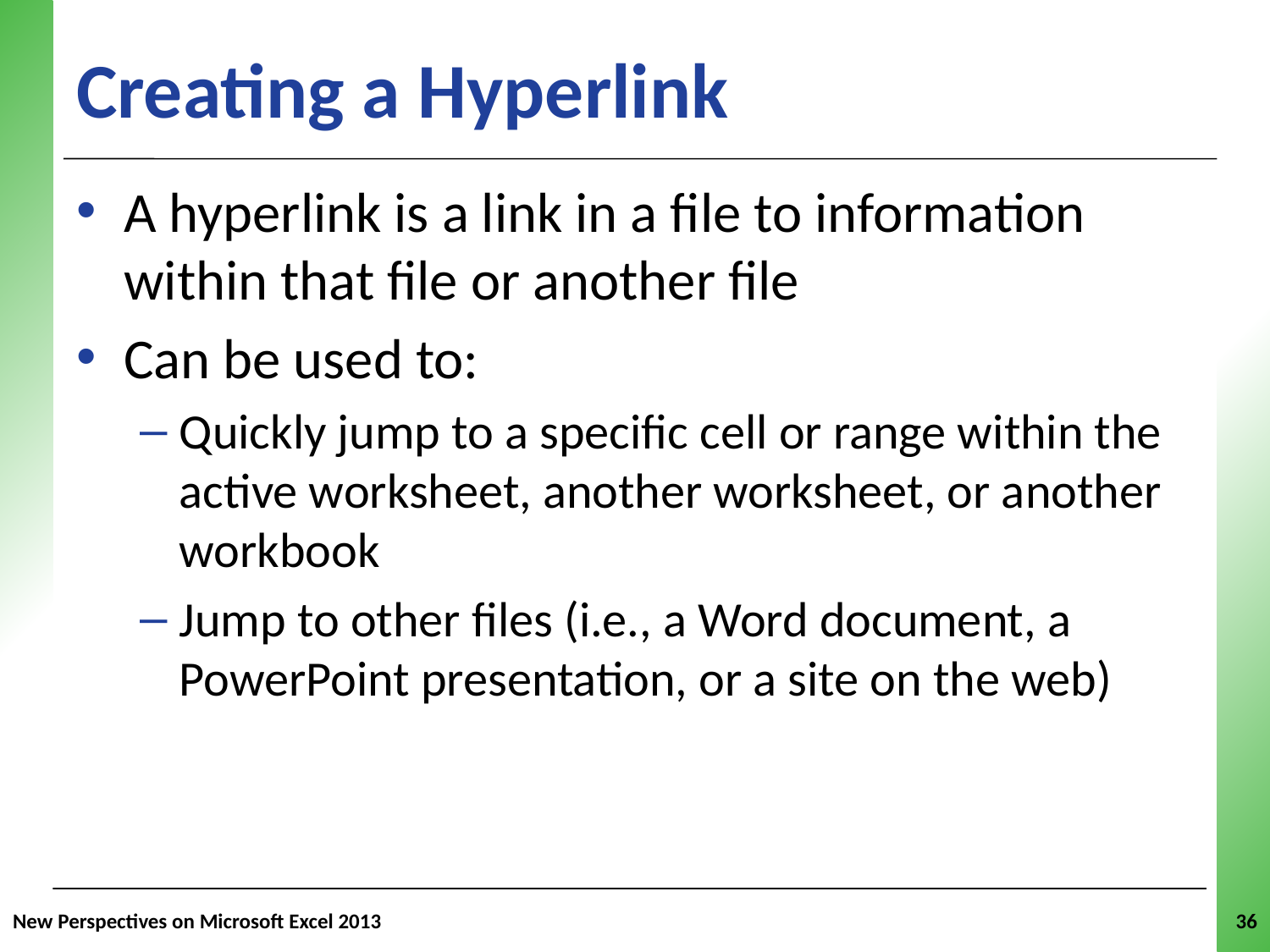

# Creating a Hyperlink
A hyperlink is a link in a file to information within that file or another file
Can be used to:
Quickly jump to a specific cell or range within the active worksheet, another worksheet, or another workbook
Jump to other files (i.e., a Word document, a PowerPoint presentation, or a site on the web)
New Perspectives on Microsoft Excel 2013
36